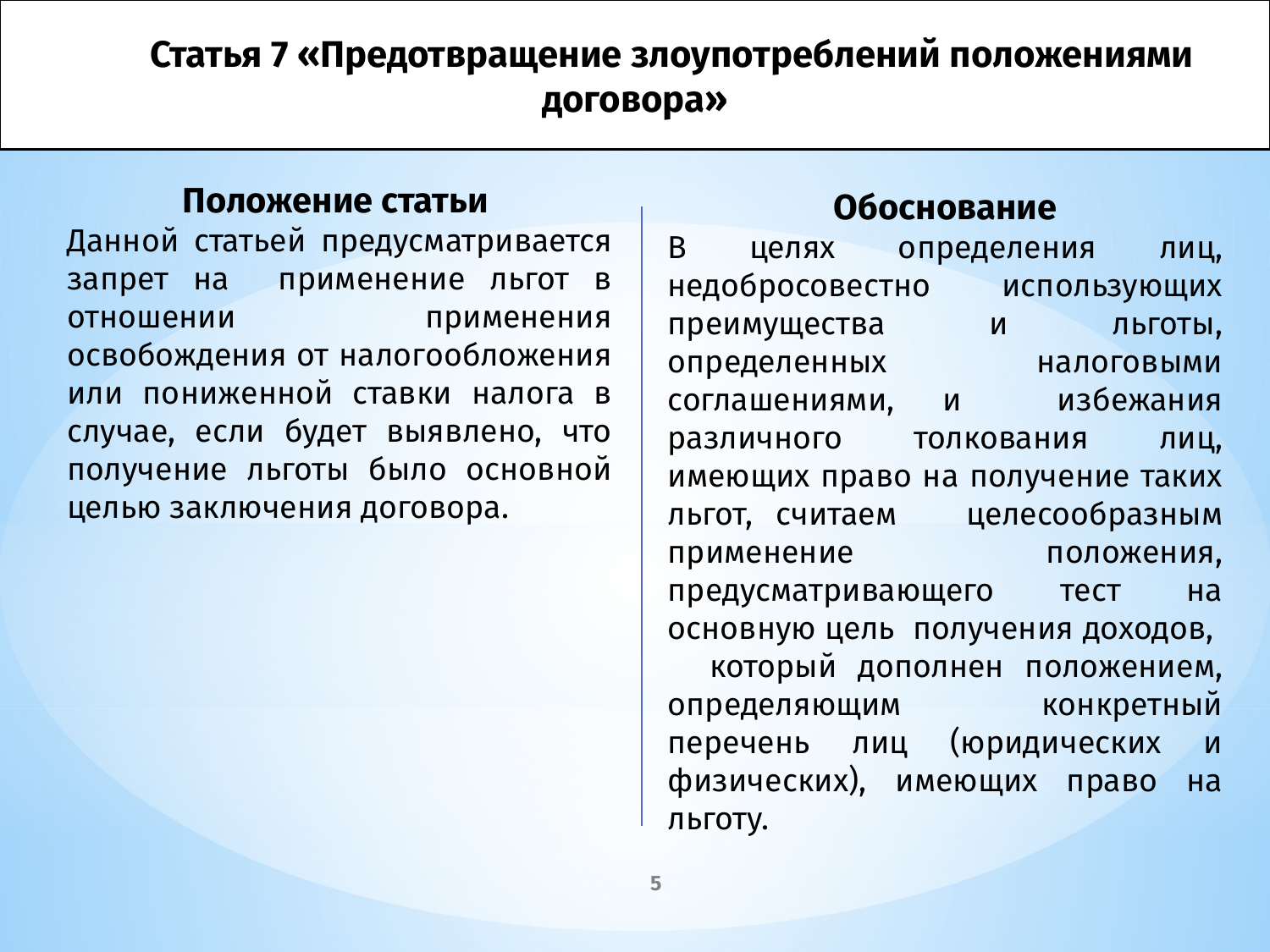

Статья 7 «Предотвращение злоупотреблений положениями договора»
Положение статьи
Данной статьей предусматривается запрет на  применение льгот в отношении применения освобождения от налогообложения или пониженной ставки налога в случае, если будет выявлено, что получение льготы было основной целью заключения договора.
Обоснование
В целях определения лиц, недобросовестно использующих преимущества и льготы, определенных  налоговыми соглашениями, и  избежания различного толкования лиц, имеющих право на получение таких льгот, считаем   целесообразным применение положения, предусматривающего тест на основную цель  получения доходов,    который дополнен положением, определяющим конкретный перечень лиц (юридических и физических), имеющих право на льготу.
5